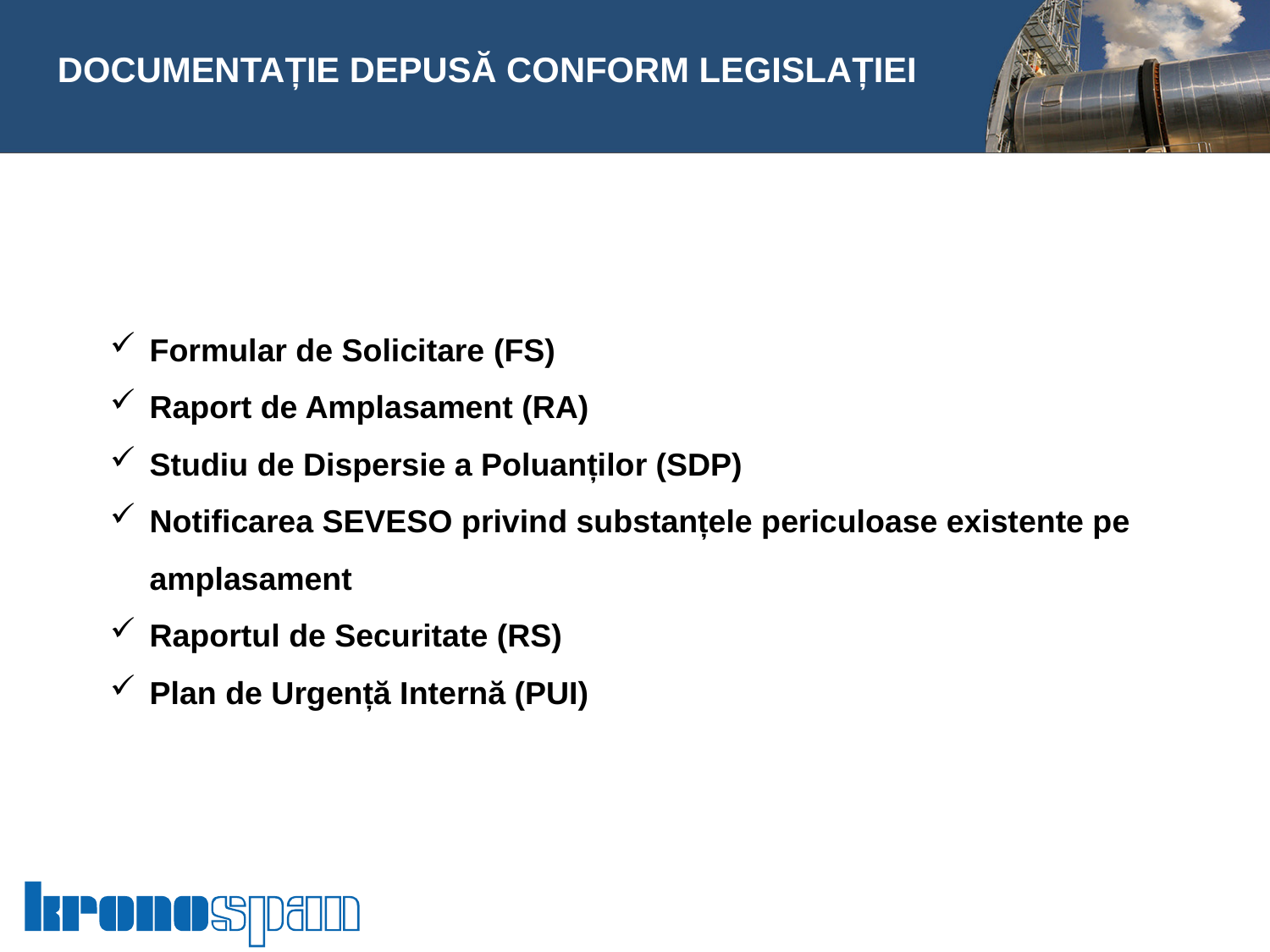

#
DOCUMENTAȚIE DEPUSĂ CONFORM LEGISLAȚIEI

Formular de Solicitare (FS)
Raport de Amplasament (RA)
Studiu de Dispersie a Poluanților (SDP)
Notificarea SEVESO privind substanțele periculoase existente pe amplasament
Raportul de Securitate (RS)
Plan de Urgență Internă (PUI)